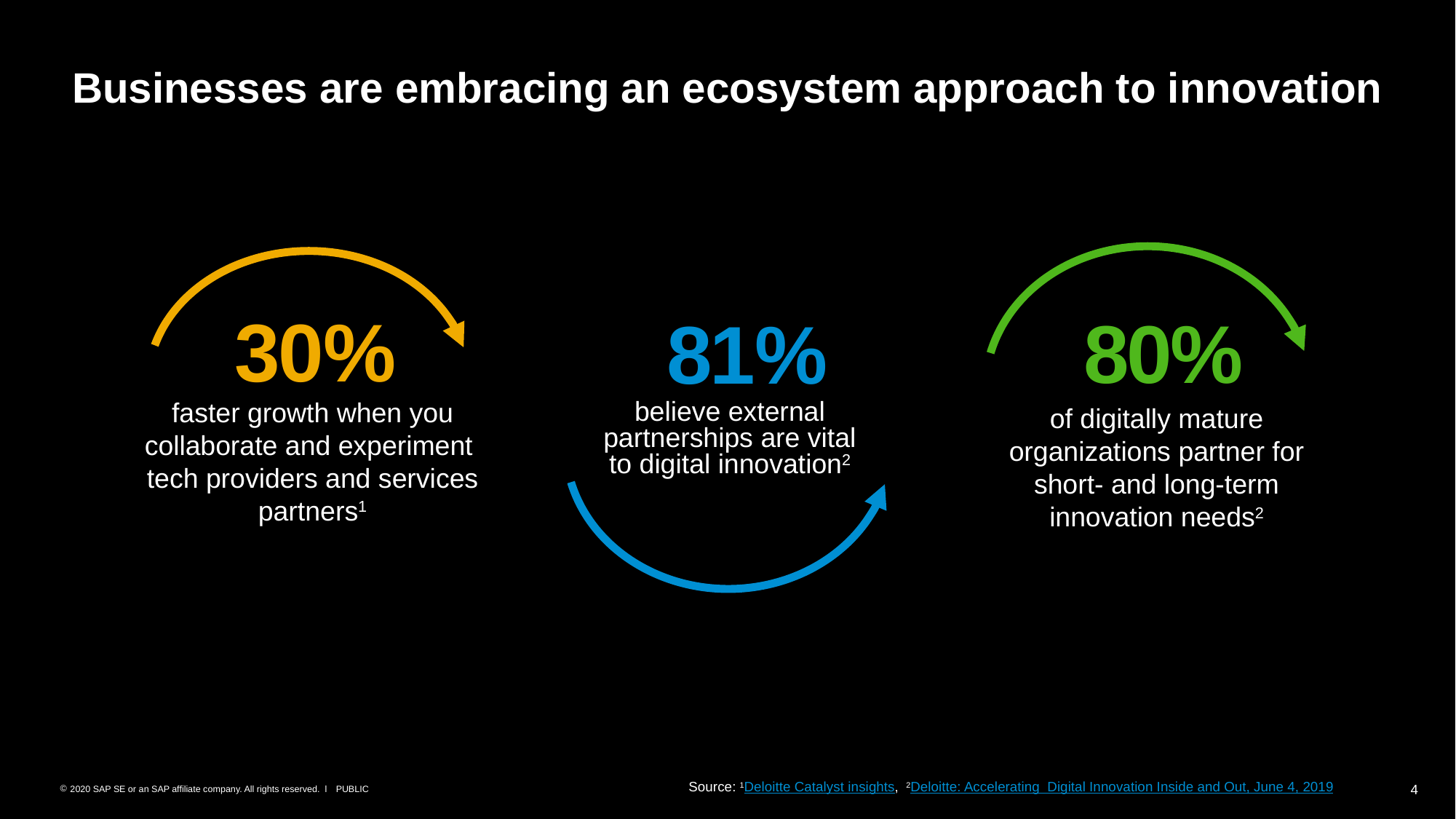

# Businesses are embracing an ecosystem approach to innovation

30%
faster growth when you collaborate and experiment  tech providers and services partners1
80%
of digitally mature organizations partner for short- and long-term innovation needs2
81%
believe external partnerships are vital to digital innovation2
Source: 1Deloitte Catalyst insights,  2Deloitte: Accelerating  Digital Innovation Inside and Out, June 4, 2019